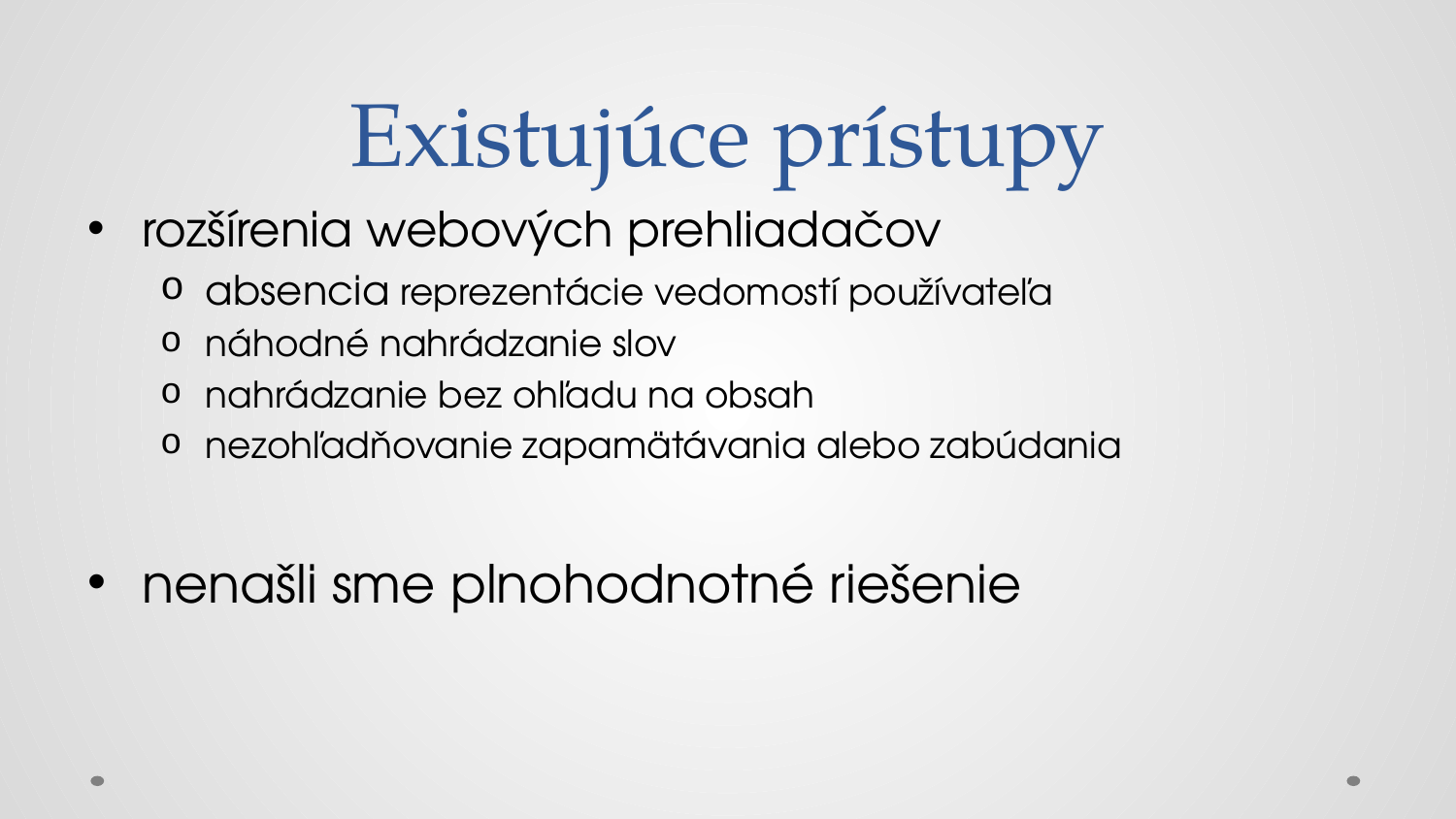

# Existujúce prístupy
rozšírenia webových prehliadačov
absencia reprezentácie vedomostí používateľa
náhodné nahrádzanie slov
nahrádzanie bez ohľadu na obsah
nezohľadňovanie zapamätávania alebo zabúdania

nenašli sme plnohodnotné riešenie